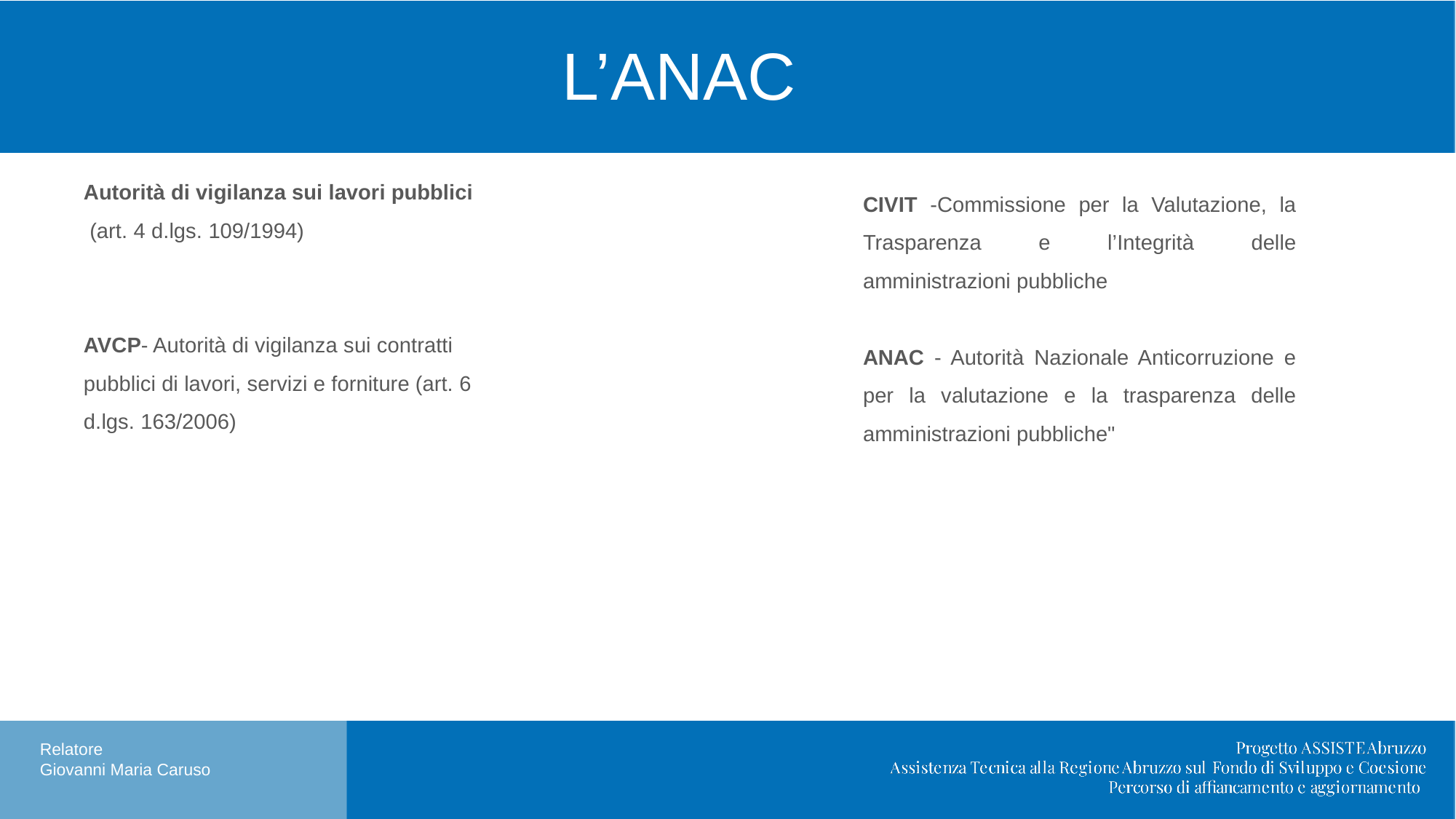

# L’ANAC
Autorità di vigilanza sui lavori pubblici
 (art. 4 d.lgs. 109/1994)

AVCP- Autorità di vigilanza sui contratti pubblici di lavori, servizi e forniture (art. 6 d.lgs. 163/2006)

CIVIT -Commissione per la Valutazione, la Trasparenza e l’Integrità delle amministrazioni pubbliche

ANAC - Autorità Nazionale Anticorruzione e per la valutazione e la trasparenza delle amministrazioni pubbliche"

Relatore
Giovanni Maria Caruso